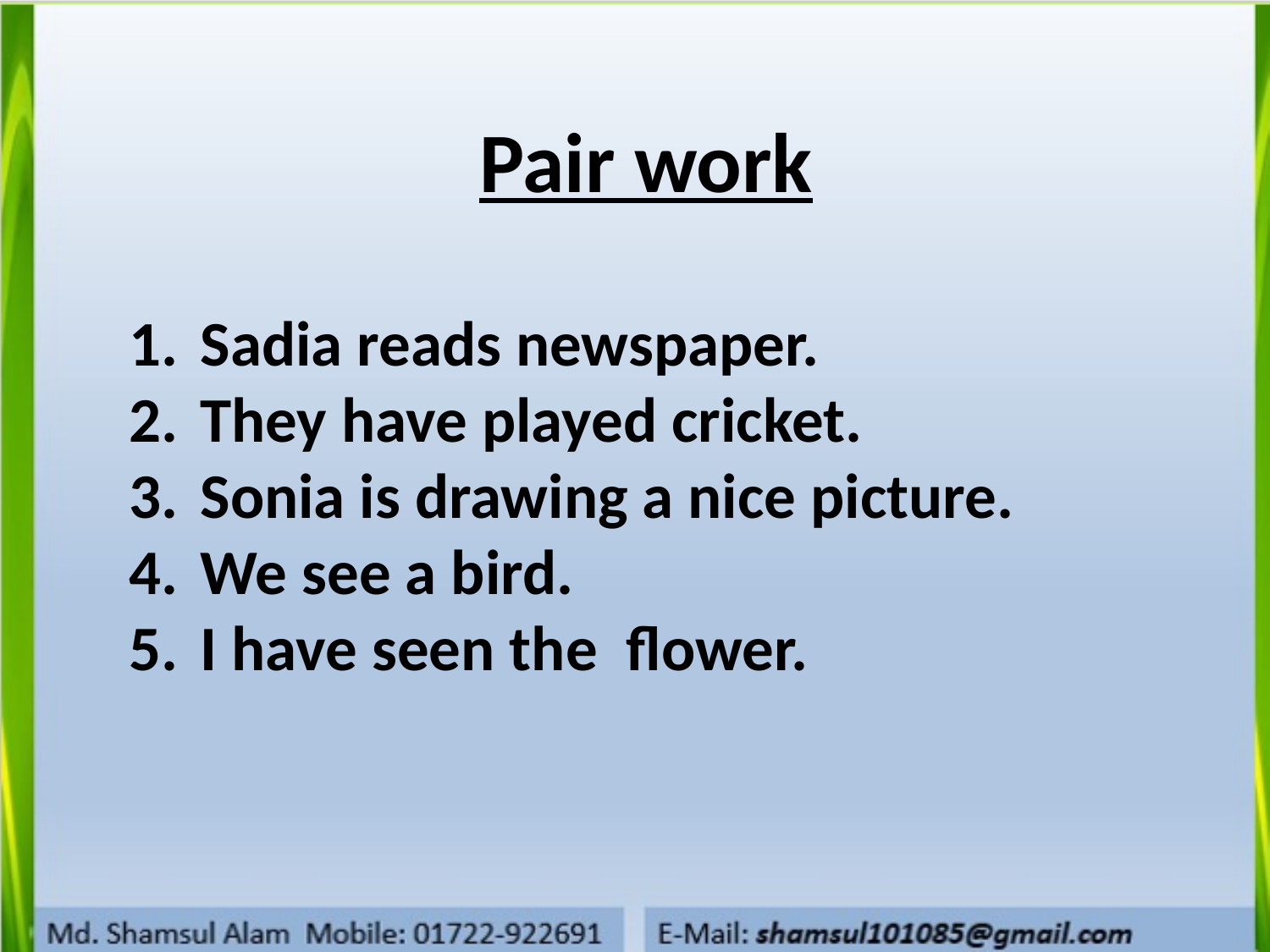

Pair work

Sadia reads newspaper.
They have played cricket.
Sonia is drawing a nice picture.
We see a bird.
I have seen the  flower.